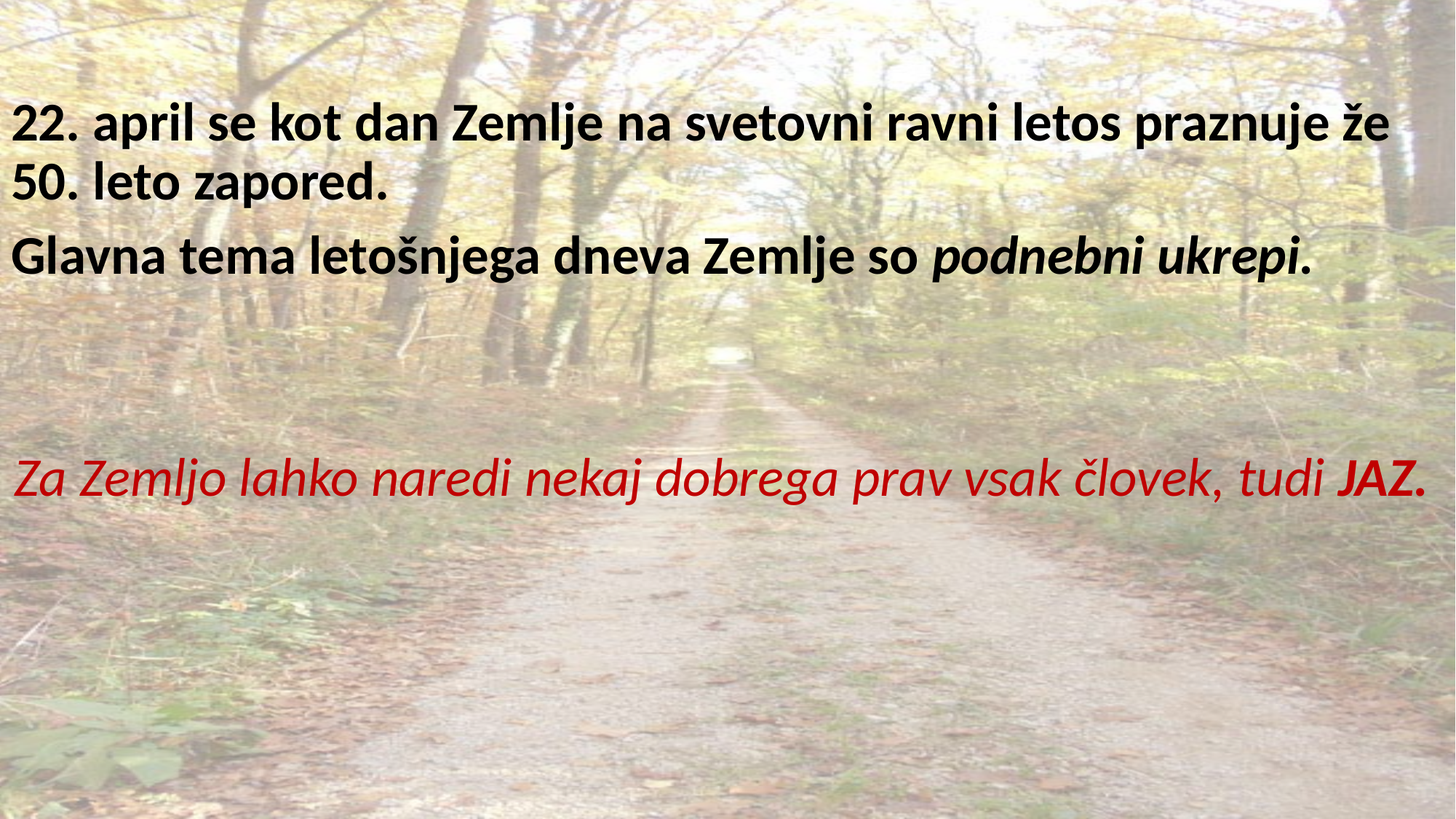

22. april se kot dan Zemlje na svetovni ravni letos praznuje že 50. leto zapored.
Glavna tema letošnjega dneva Zemlje so podnebni ukrepi.

Za Zemljo lahko naredi nekaj dobrega prav vsak človek, tudi JAZ.